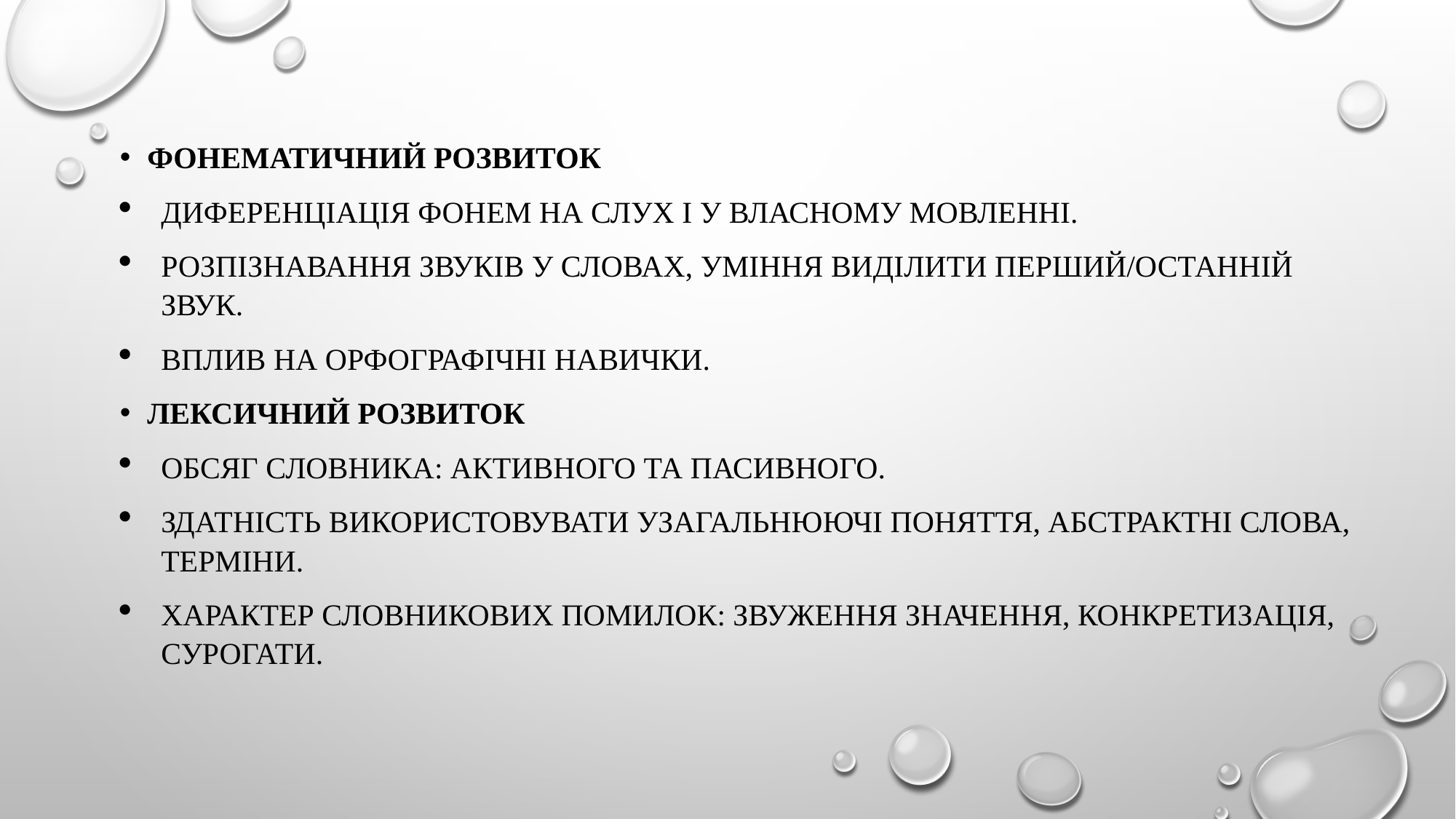

#
Фонематичний розвиток
Диференціація фонем на слух і у власному мовленні.
Розпізнавання звуків у словах, уміння виділити перший/останній звук.
Вплив на орфографічні навички.
Лексичний розвиток
Обсяг словника: активного та пасивного.
Здатність використовувати узагальнюючі поняття, абстрактні слова, терміни.
Характер словникових помилок: звуження значення, конкретизація, сурогати.